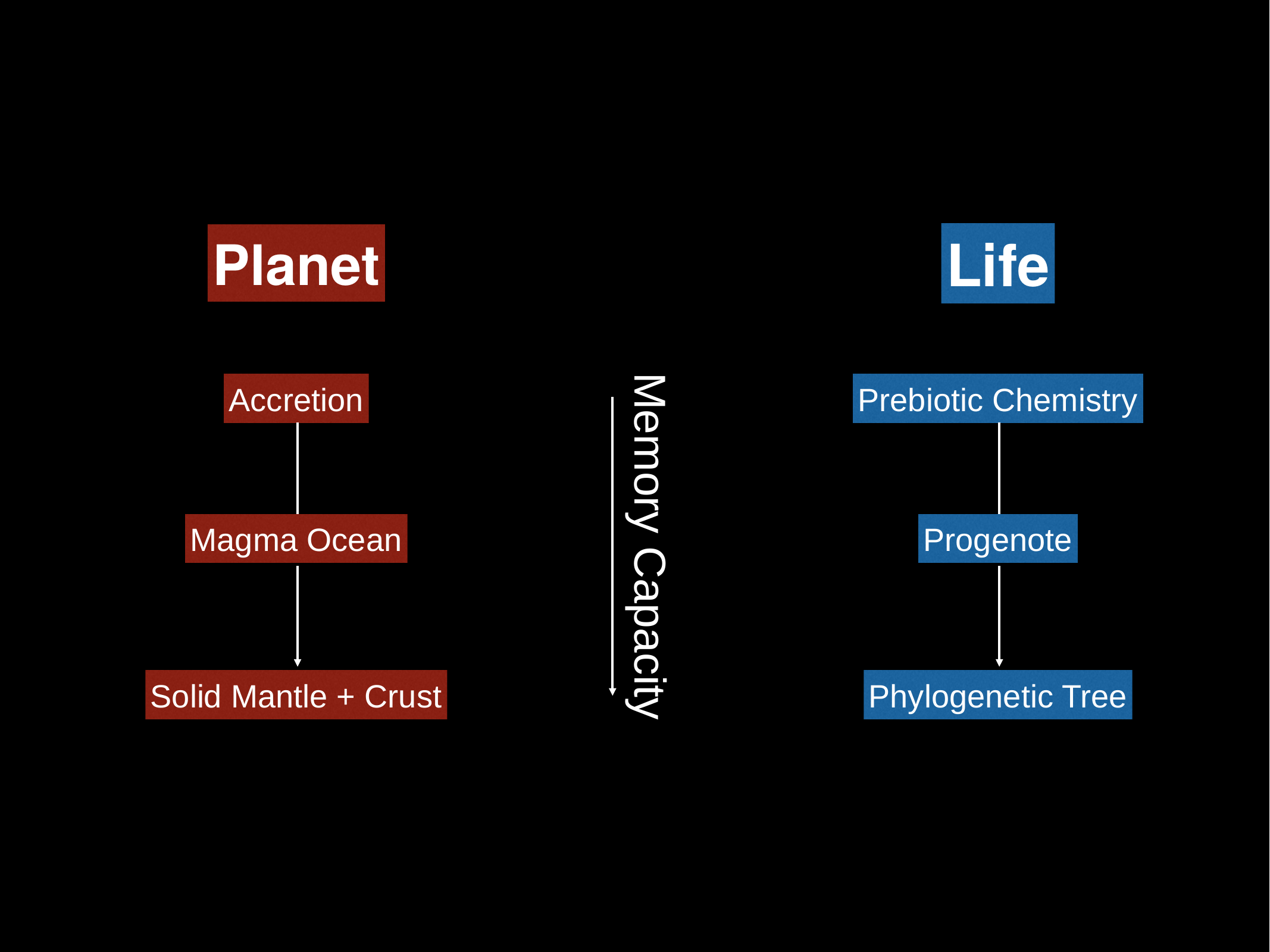

Life
Planet

Memory Capacity
Accretion
Prebiotic Chemistry

Magma Ocean
Progenote

Solid Mantle + Crust
Phylogenetic Tree